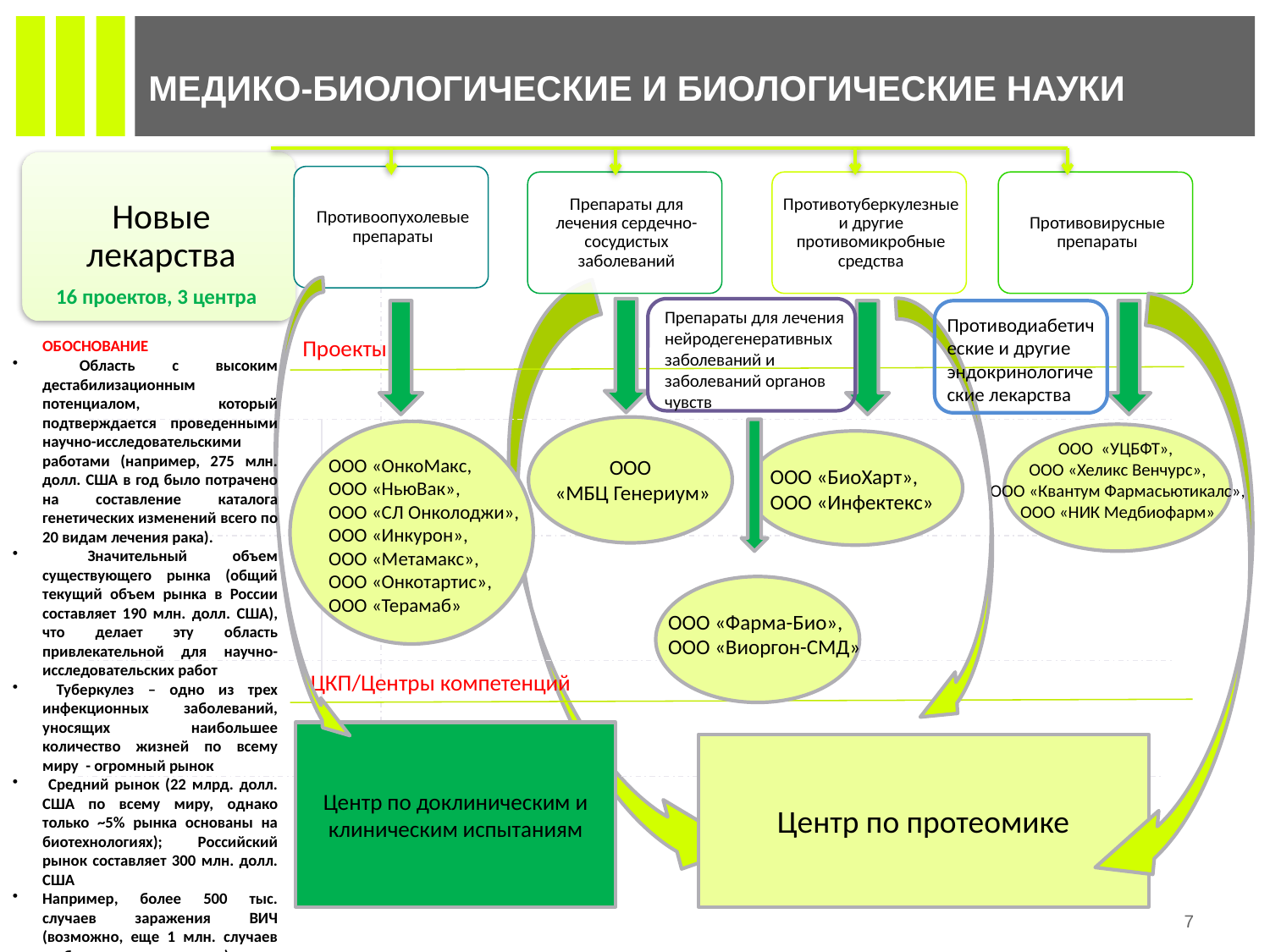

# Медико-биологические и биологические науки
Новые лекарства
Противотуберкулезные и другие противомикробные средства
Противовирусные препараты
Препараты для лечения сердечно-сосудистых заболеваний
Противоопухолевые препараты
16 проектов, 3 центра

Препараты для лечения нейродегенеративных заболеваний и заболеваний органов чувств

Противодиабетические и другие эндокринологические лекарства
       ОБОСНОВАНИЕ
 Область с высоким дестабилизационным потенциалом, который подтверждается проведенными научно-исследовательскими работами (например, 275 млн. долл. США в год было потрачено на составление каталога генетических изменений всего по 20 видам лечения рака).
 Значительный объем существующего рынка (общий текущий объем рынка в России составляет 190 млн. долл. США), что делает эту область привлекательной для научно-исследовательских работ
 Туберкулез – одно из трех инфекционных заболеваний, уносящих наибольшее количество жизней по всему миру  - огромный рынок
 Средний рынок (22 млрд. долл. США по всему миру, однако только ~5% рынка основаны на биотехнологиях); Российский рынок составляет 300 млн. долл. США
Например, более 500 тыс. случаев заражения ВИЧ (возможно, еще 1 млн. случаев не было диагностировано), число которых ежегодно растет на 10%; только ~25% получают адекватное лечение
Проекты

ООО  «УЦБФТ»,
ООО «Хеликс Венчурс»,
ООО «Квантум Фармасьютикалс»,
ООО «НИК Медбиофарм»
ООО «ОнкоМакс,
ООО «НьюВак»,
ООО «СЛ Онколоджи»,
ООО «Инкурон»,
ООО «Метамакс»,
ООО «Онкотартис»,
ООО «Терамаб»
ООО
«МБЦ Генериум»
ООО «БиоХарт»,
ООО «Инфектекс»

ООО «Фарма-Био»,
ООО «Виоргон-СМД»
ЦКП/Центры компетенций

Центр по доклиническим и клиническим испытаниям
Центр по протеомике
7